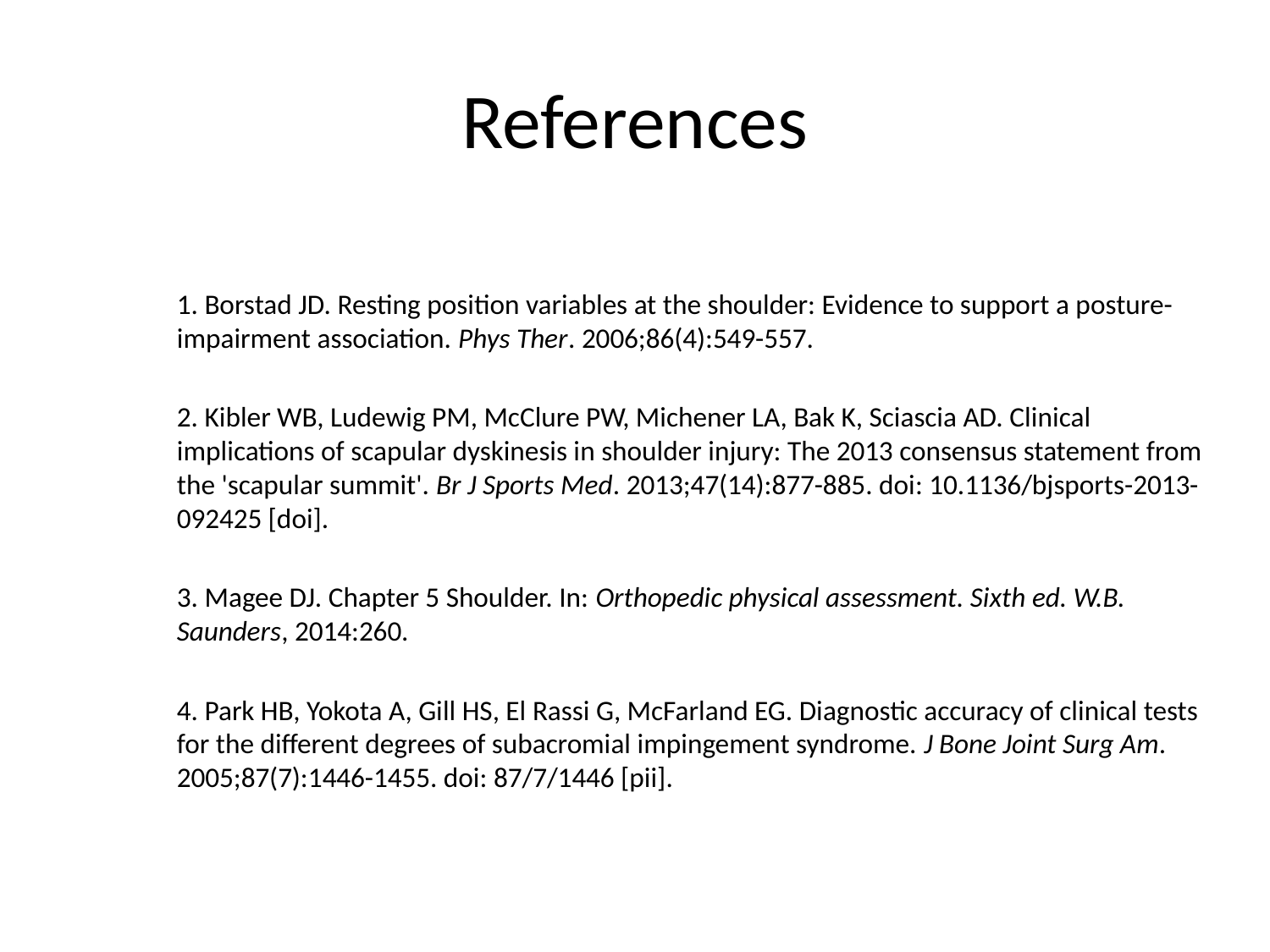

# References
1. Borstad JD. Resting position variables at the shoulder: Evidence to support a posture-impairment association. Phys Ther. 2006;86(4):549-557.

2. Kibler WB, Ludewig PM, McClure PW, Michener LA, Bak K, Sciascia AD. Clinical implications of scapular dyskinesis in shoulder injury: The 2013 consensus statement from the 'scapular summit'. Br J Sports Med. 2013;47(14):877-885. doi: 10.1136/bjsports-2013-092425 [doi].

3. Magee DJ. Chapter 5 Shoulder. In: Orthopedic physical assessment. Sixth ed. W.B. Saunders, 2014:260.

4. Park HB, Yokota A, Gill HS, El Rassi G, McFarland EG. Diagnostic accuracy of clinical tests for the different degrees of subacromial impingement syndrome. J Bone Joint Surg Am. 2005;87(7):1446-1455. doi: 87/7/1446 [pii].